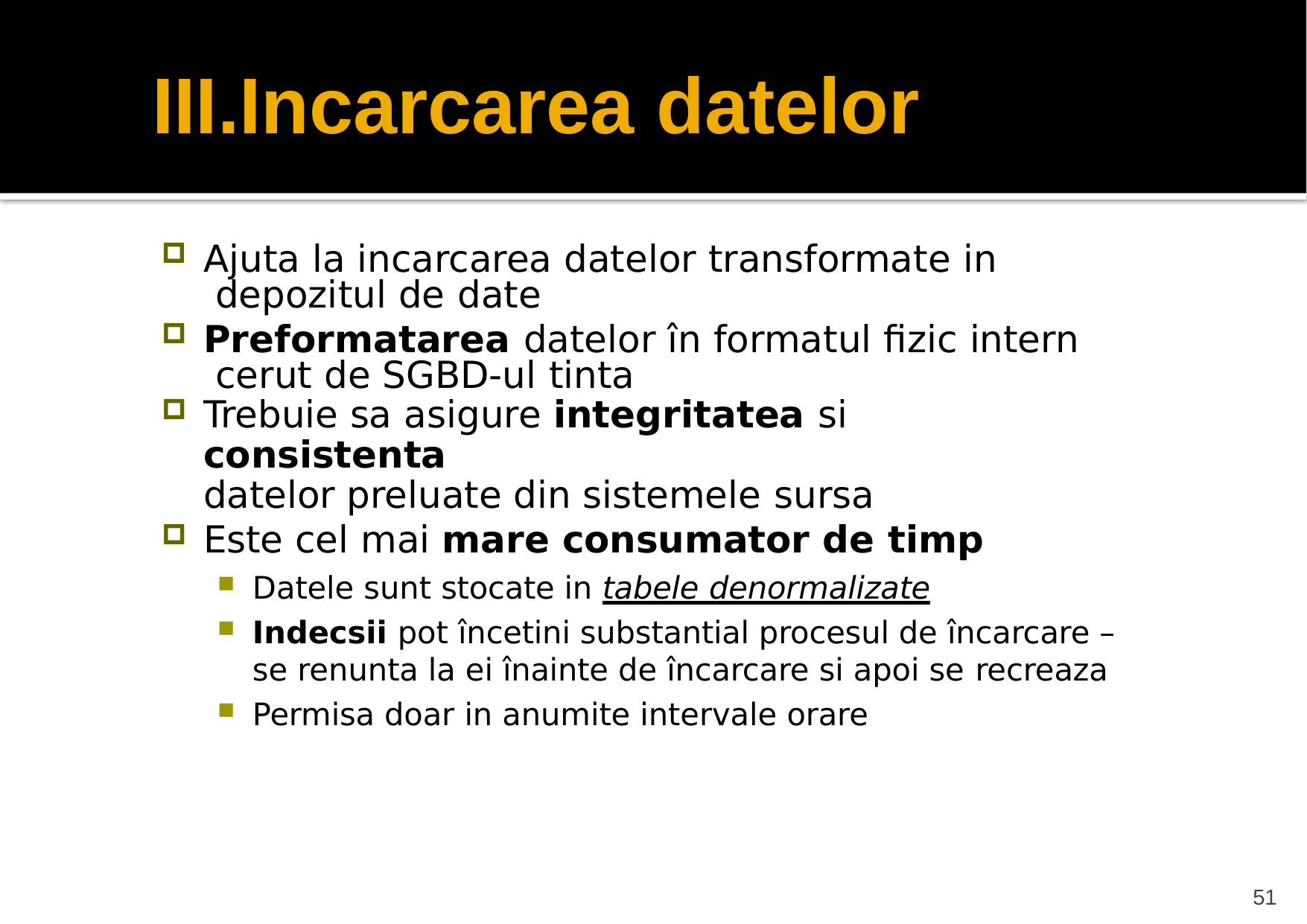

# III.Incarcarea datelor
Ajuta la incarcarea datelor transformate in  depozitul de date
Preformatarea datelor în formatul fizic intern  cerut de SGBD-ul tinta
Trebuie sa asigure integritatea si consistenta
datelor preluate din sistemele sursa
Este cel mai mare consumator de timp
Datele sunt stocate in tabele denormalizate
Indecsii pot încetini substantial procesul de încarcare –  se renunta la ei înainte de încarcare si apoi se recreaza
Permisa doar in anumite intervale orare
51